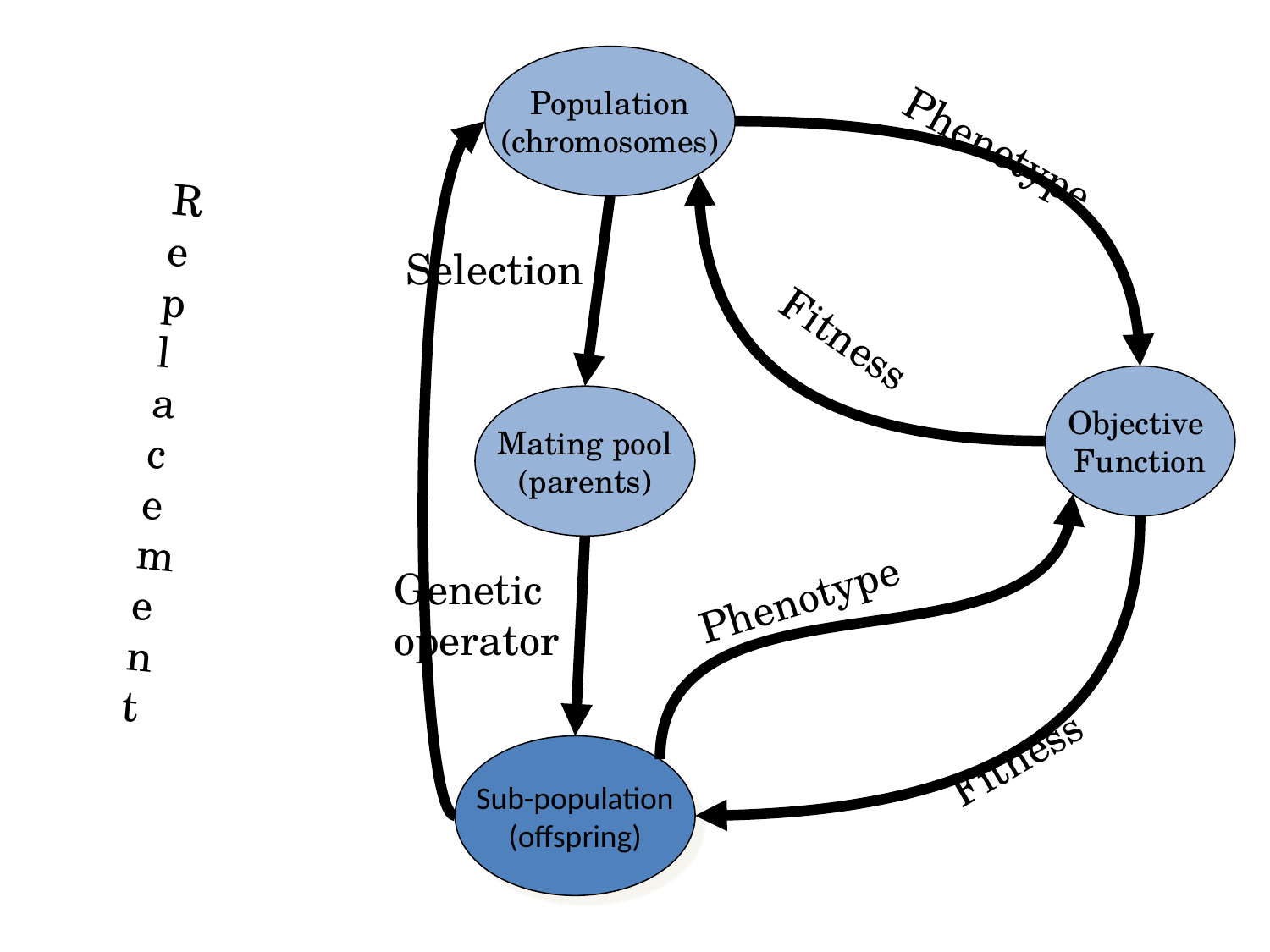

Population
(chromosomes)
Phenotype
Replacement
Selection
Fitness
Objective
Function
Mating pool
(parents)
Genetic
operator
Phenotype
Fitness
Sub-population
(offspring)